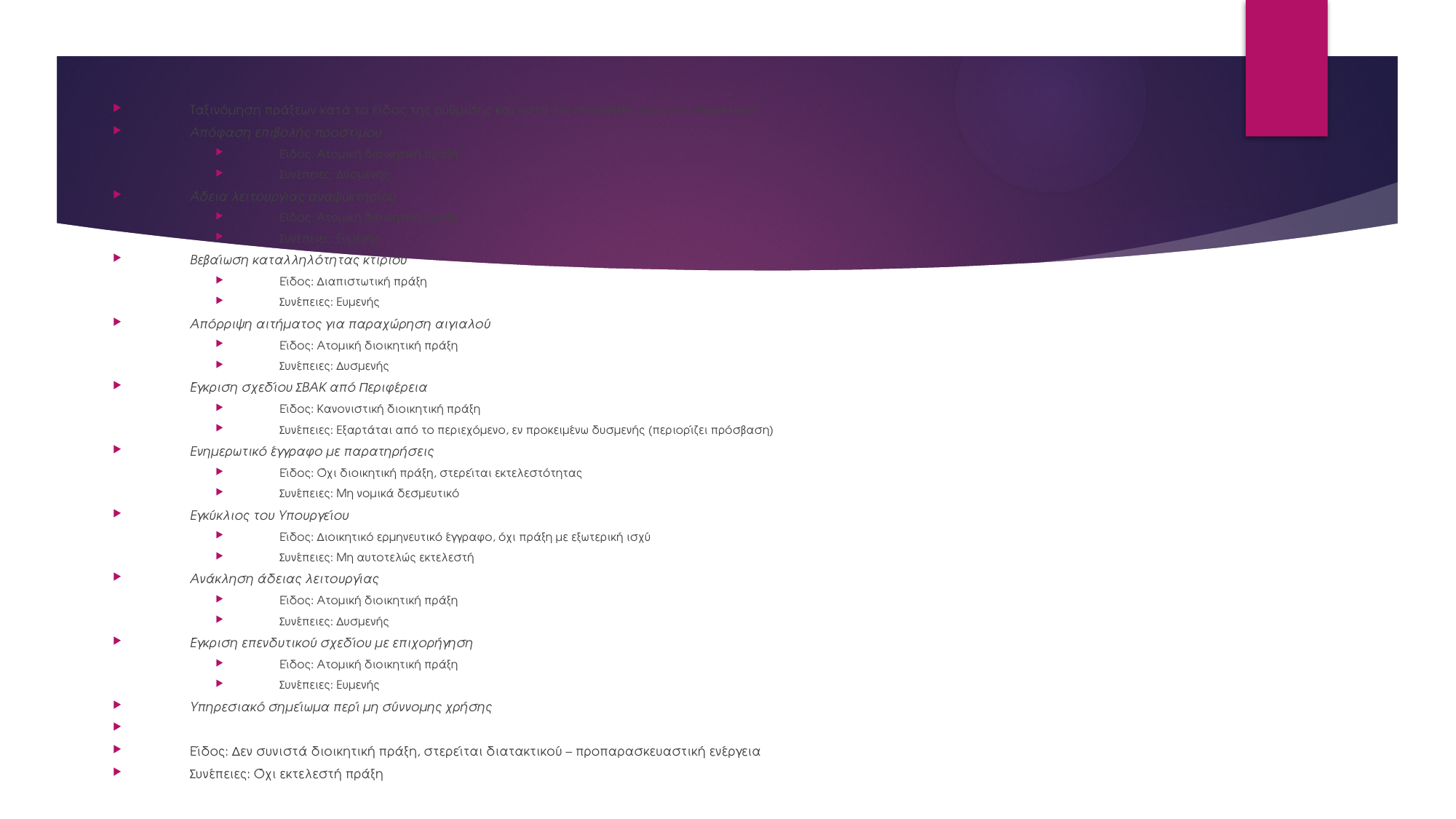

Ταξινόμηση πράξεων κατά το είδος της ρύθμισης και κατά τις συνέπειές τους στο πρακτικό:
Απόφαση επιβολής προστίμου
Είδος: Ατομική διοικητική πράξη
Συνέπειες: Δυσμενής
Άδεια λειτουργίας αναψυκτηρίου
Είδος: Ατομική διοικητική πράξη
Συνέπειες: Ευμενής
Βεβαίωση καταλληλότητας κτιρίου
Είδος: Διαπιστωτική πράξη
Συνέπειες: Ευμενής
Απόρριψη αιτήματος για παραχώρηση αιγιαλού
Είδος: Ατομική διοικητική πράξη
Συνέπειες: Δυσμενής
Έγκριση σχεδίου ΣΒΑΚ από Περιφέρεια
Είδος: Κανονιστική διοικητική πράξη
Συνέπειες: Εξαρτάται από το περιεχόμενο, εν προκειμένω δυσμενής (περιορίζει πρόσβαση)
Ενημερωτικό έγγραφο με παρατηρήσεις
Είδος: Όχι διοικητική πράξη, στερείται εκτελεστότητας
Συνέπειες: Μη νομικά δεσμευτικό
Εγκύκλιος του Υπουργείου
Είδος: Διοικητικό ερμηνευτικό έγγραφο, όχι πράξη με εξωτερική ισχύ
Συνέπειες: Μη αυτοτελώς εκτελεστή
Ανάκληση άδειας λειτουργίας
Είδος: Ατομική διοικητική πράξη
Συνέπειες: Δυσμενής
Έγκριση επενδυτικού σχεδίου με επιχορήγηση
Είδος: Ατομική διοικητική πράξη
Συνέπειες: Ευμενής
Υπηρεσιακό σημείωμα περί μη σύννομης χρήσης

Είδος: Δεν συνιστά διοικητική πράξη, στερείται διατακτικού – προπαρασκευαστική ενέργεια
Συνέπειες: Όχι εκτελεστή πράξη